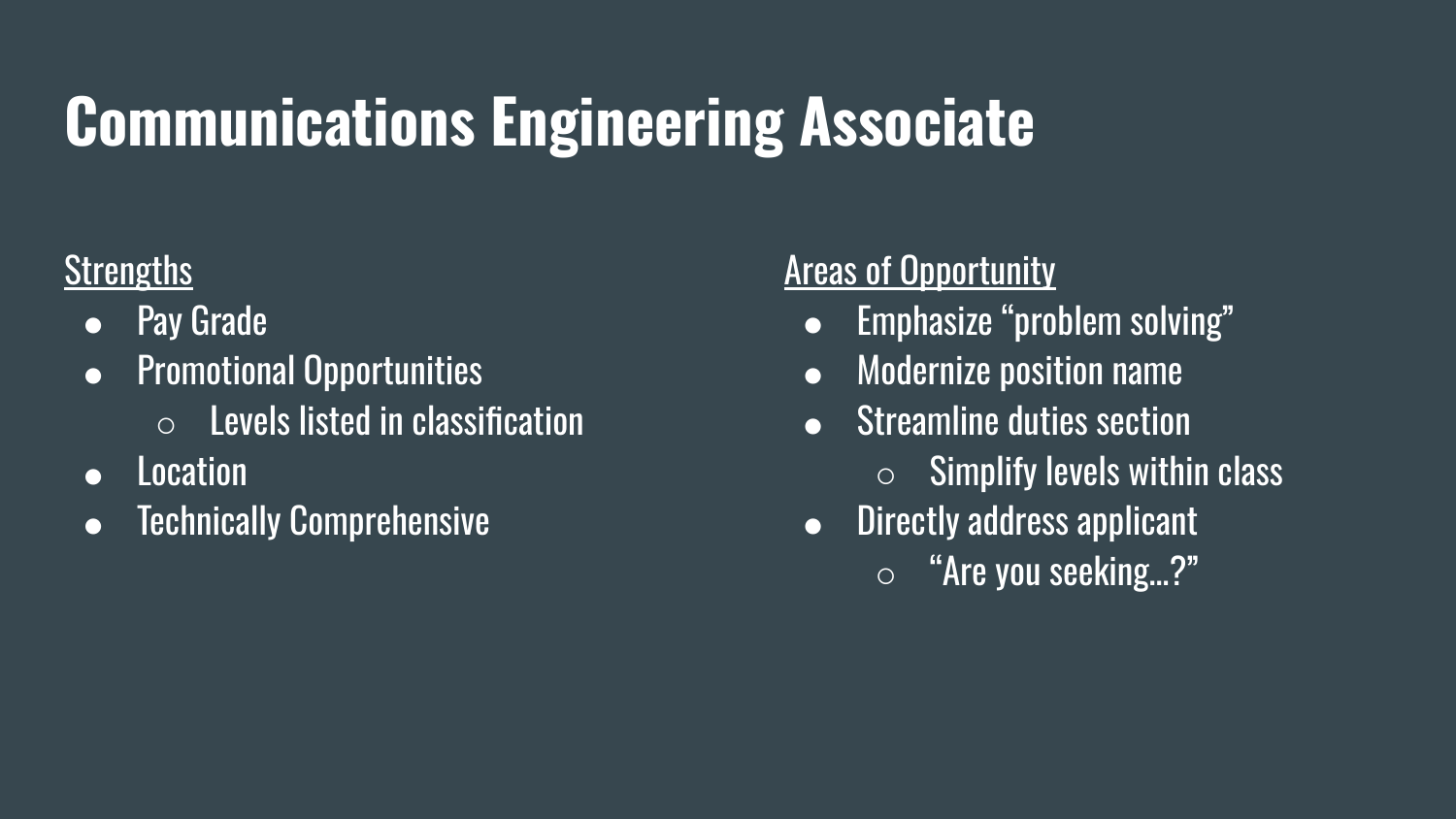

# Communications Engineering Associate

Strengths
Pay Grade
Promotional Opportunities
Levels listed in classification
Location
Technically Comprehensive

Areas of Opportunity
Emphasize “problem solving”
Modernize position name
Streamline duties section
Simplify levels within class
Directly address applicant
“Are you seeking…?”